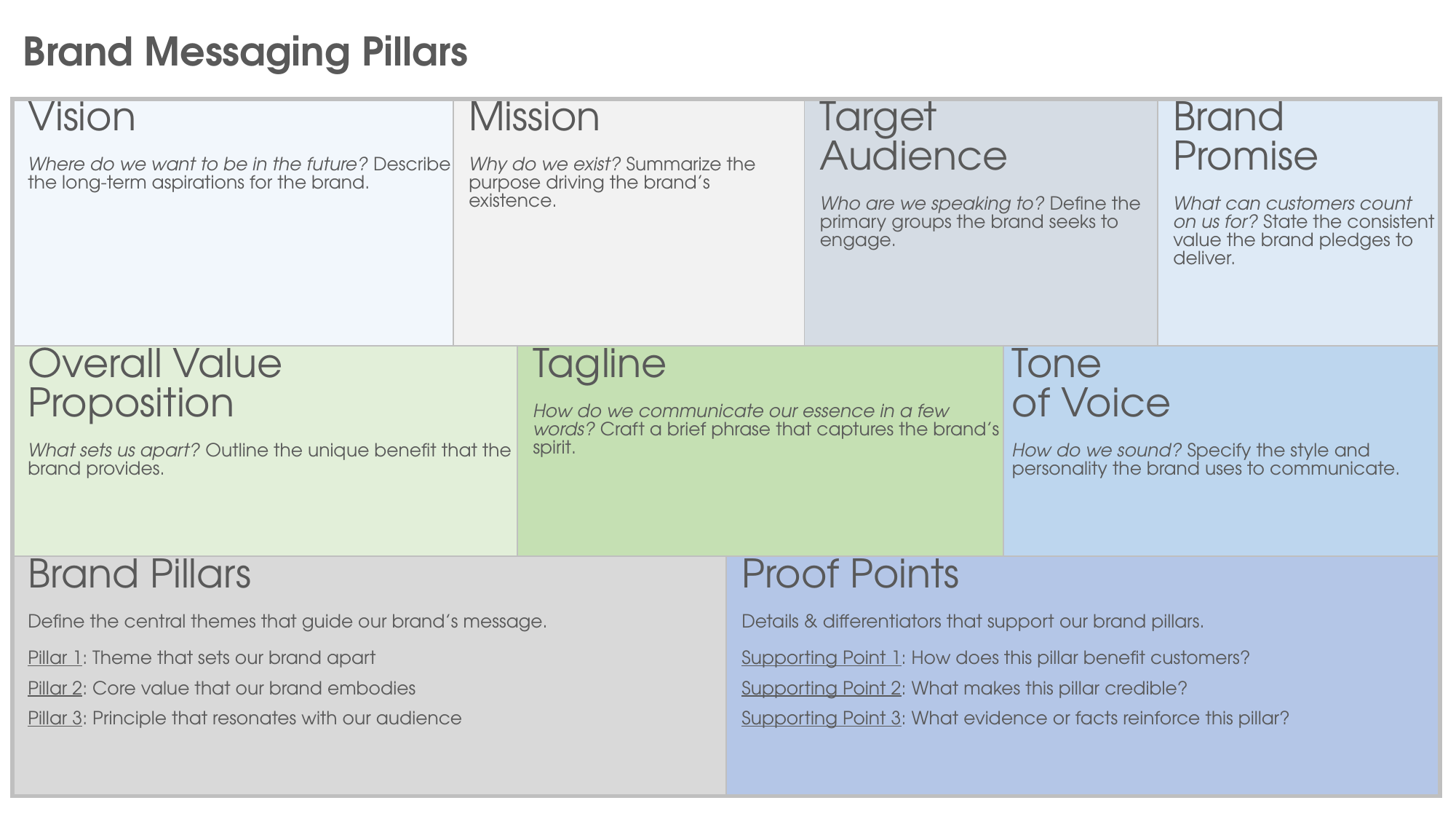

Brand Messaging Pillars
| Vision Where do we want to be in the future? Describe the long-term aspirations for the brand. | Mission Why do we exist? Summarize the purpose driving the brand’s existence. |  | Target Audience Who are we speaking to? Define the primary groups the brand seeks to engage. | Target Audience Who are we speaking to? Define the primary groups the brand seeks to engage. |  | Brand Promise What can customers count on us for? State the consistent value the brand pledges to deliver. |
| --- | --- | --- | --- | --- | --- | --- |
| Overall Value Proposition What sets us apart? Outline the unique benefit that the brand provides. |  | Tagline How do we communicate our essence in a few words? Craft a brief phrase that captures the brand’s spirit. |  |  | Tone of Voice How do we sound? Specify the style and personality the brand uses to communicate. |  |
| Brand Pillars Define the central themes that guide our brand’s message. Pillar 1: Theme that sets our brand apart Pillar 2: Core value that our brand embodies Pillar 3: Principle that resonates with our audience |  |  | Proof Points Details & differentiators that support our brand pillars. Supporting Point 1: How does this pillar benefit customers? Supporting Point 2: What makes this pillar credible? Supporting Point 3: What evidence or facts reinforce this pillar? |  |  |  |